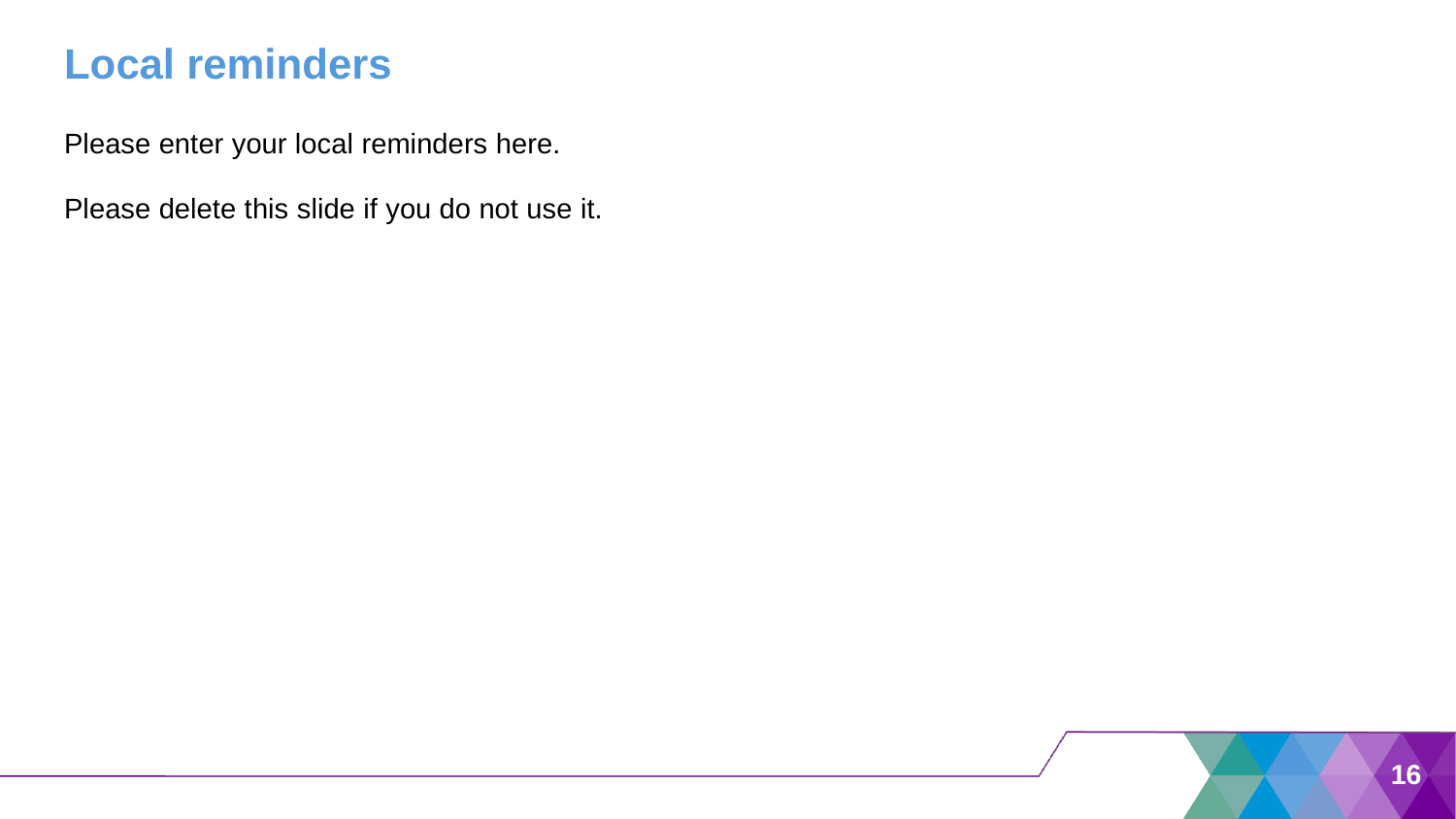

# Local reminders
Please enter your local reminders here.
Please delete this slide if you do not use it.
16